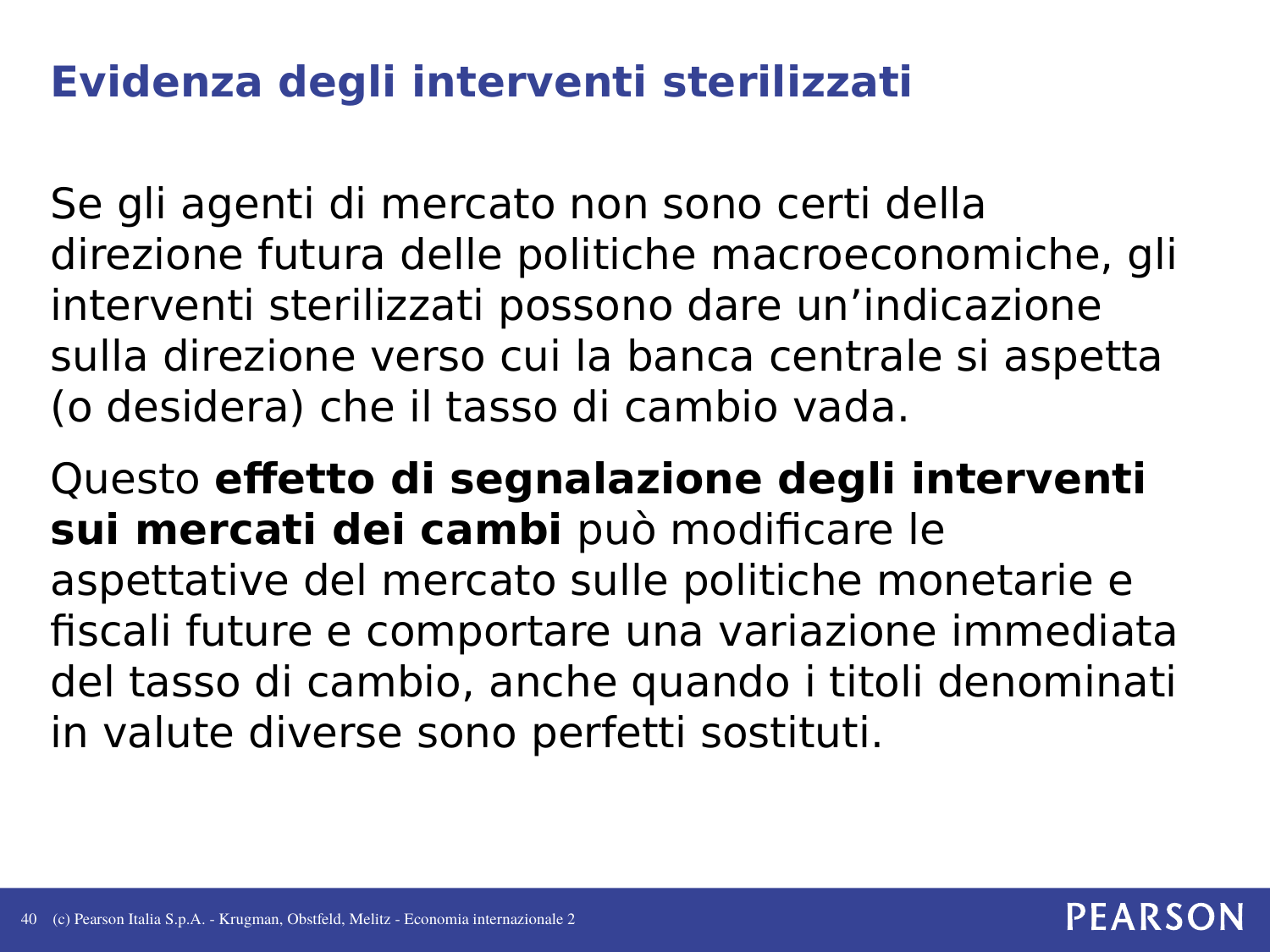

# Evidenza degli interventi sterilizzati
Se gli agenti di mercato non sono certi della direzione futura delle politiche macroeconomiche, gli interventi sterilizzati possono dare un’indicazione sulla direzione verso cui la banca centrale si aspetta (o desidera) che il tasso di cambio vada.
Questo effetto di segnalazione degli interventi sui mercati dei cambi può modificare le aspettative del mercato sulle politiche monetarie e fiscali future e comportare una variazione immediata del tasso di cambio, anche quando i titoli denominati in valute diverse sono perfetti sostituti.
40
(c) Pearson Italia S.p.A. - Krugman, Obstfeld, Melitz - Economia internazionale 2